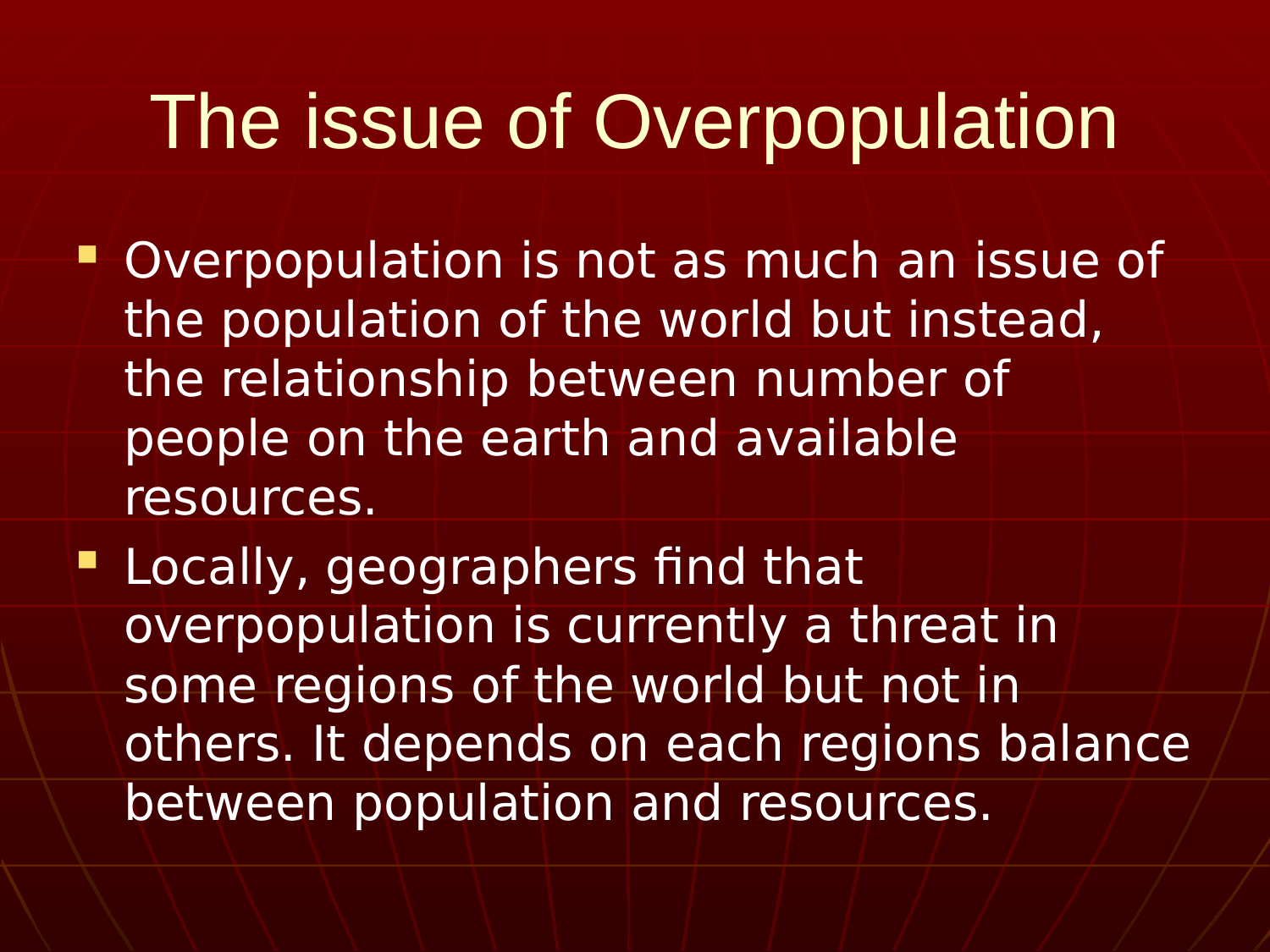

# The issue of Overpopulation
Overpopulation is not as much an issue of the population of the world but instead, the relationship between number of people on the earth and available resources.
Locally, geographers find that overpopulation is currently a threat in some regions of the world but not in others. It depends on each regions balance between population and resources.